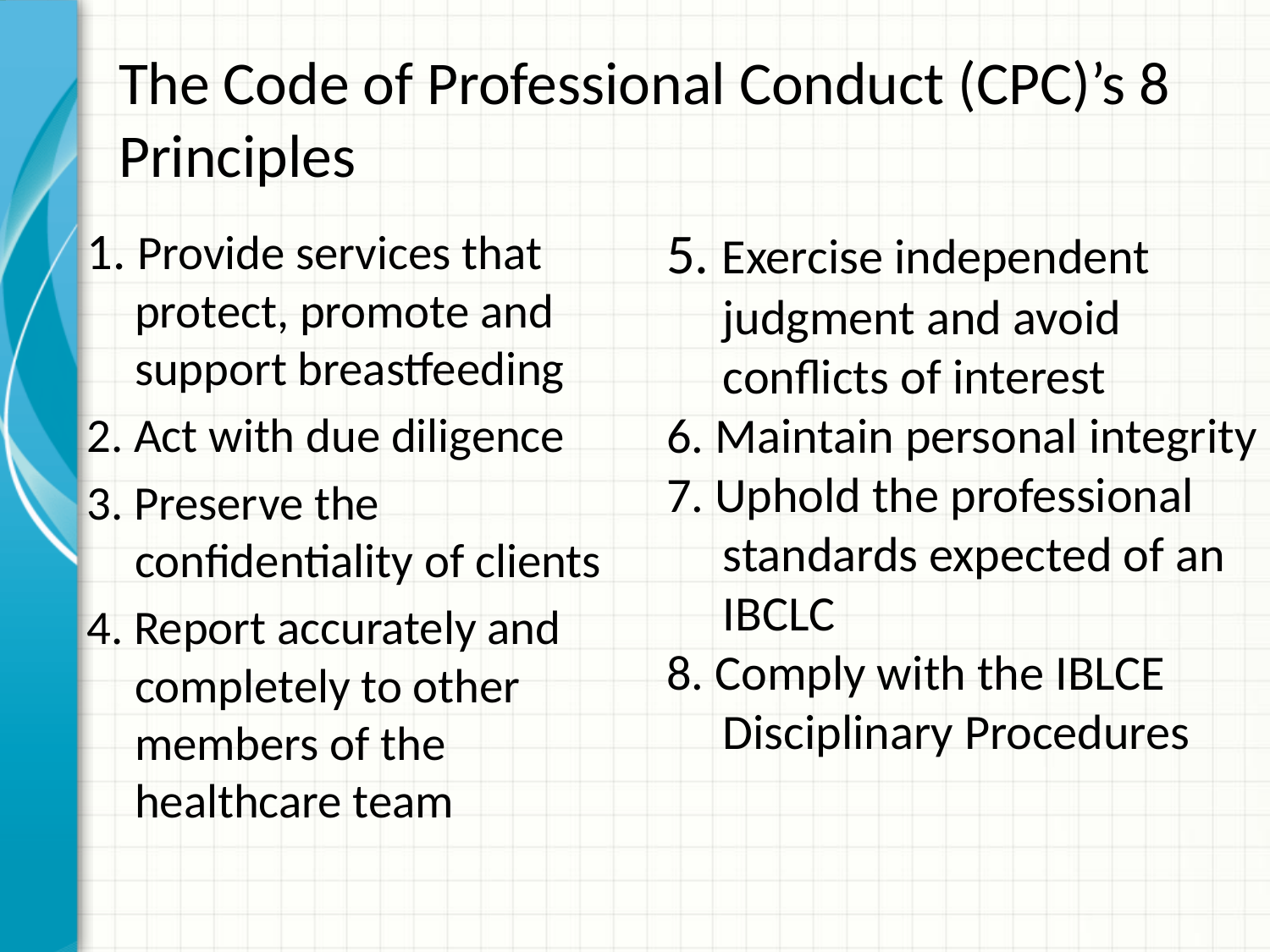

# The Code of Professional Conduct (CPC)’s 8 Principles
1. Provide services that protect, promote and support breastfeeding
2. Act with due diligence
3. Preserve the confidentiality of clients
4. Report accurately and completely to other members of the healthcare team
5. Exercise independent judgment and avoid conflicts of interest
6. Maintain personal integrity
7. Uphold the professional standards expected of an IBCLC
8. Comply with the IBLCE Disciplinary Procedures